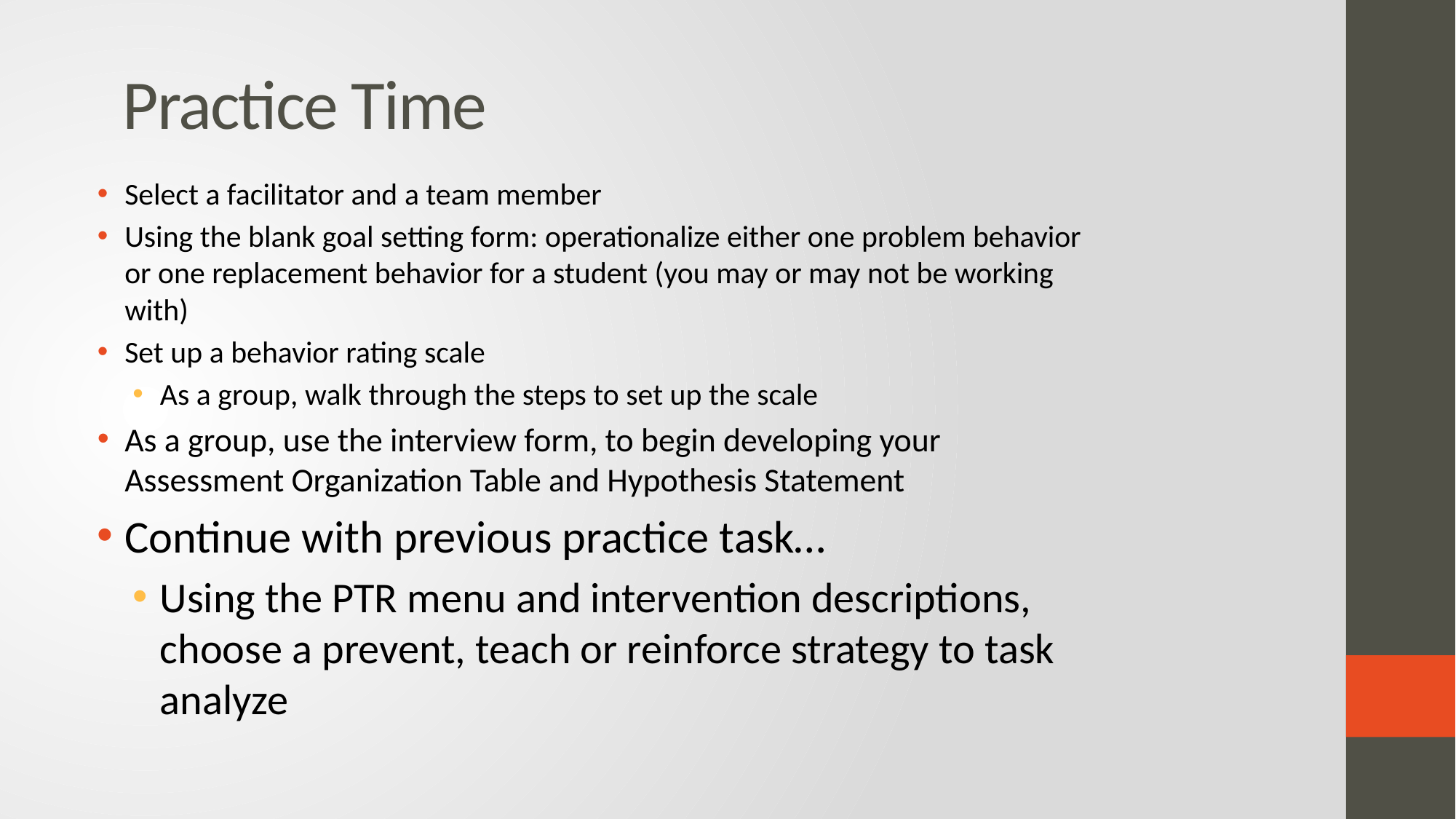

# Practice Time
Select a facilitator and a team member
Using the blank goal setting form: operationalize either one problem behavior or one replacement behavior for a student (you may or may not be working with)
Set up a behavior rating scale
As a group, walk through the steps to set up the scale
As a group, use the interview form, to begin developing your Assessment Organization Table and Hypothesis Statement
Continue with previous practice task…
Using the PTR menu and intervention descriptions, choose a prevent, teach or reinforce strategy to task analyze